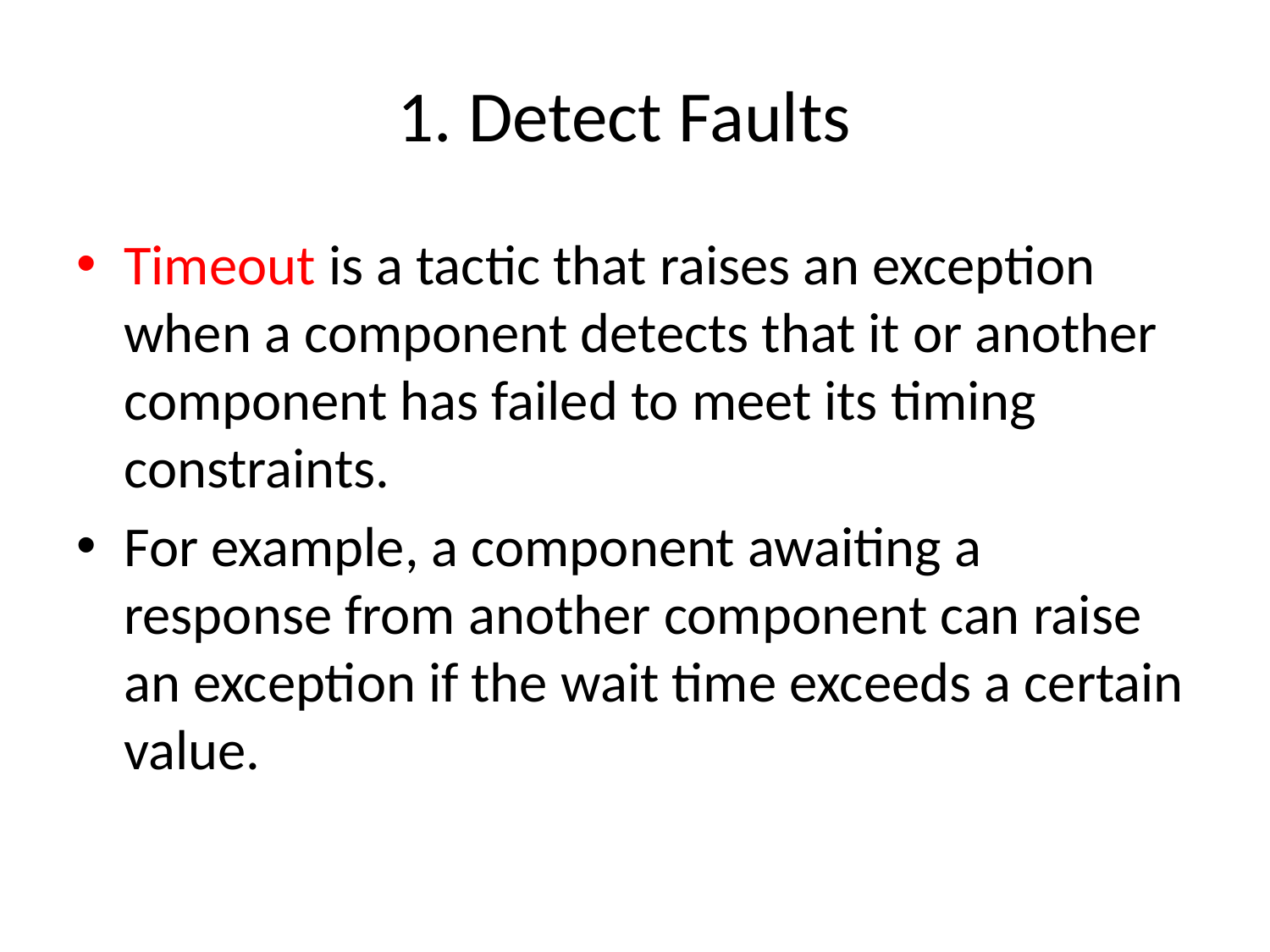

# 1. Detect Faults
Timeout is a tactic that raises an exception when a component detects that it or another component has failed to meet its timing constraints.
For example, a component awaiting a response from another component can raise an exception if the wait time exceeds a certain value.